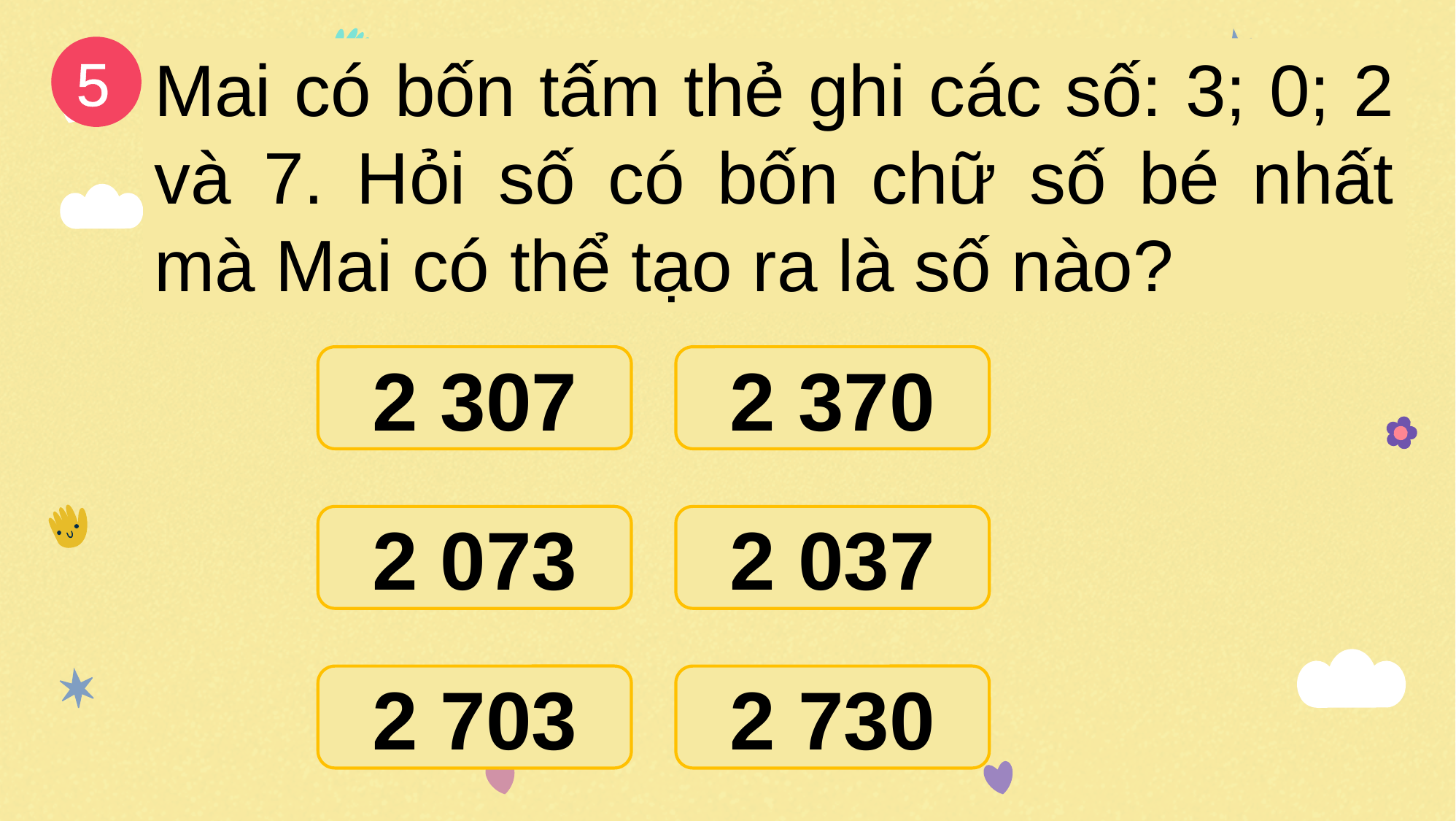

5

Mai có bốn tấm thẻ ghi các số: 3; 0; 2 và 7. Hỏi số có bốn chữ số bé nhất mà Mai có thể tạo ra là số nào?
2 307
2 370
2 073
2 037
2 703
2 730